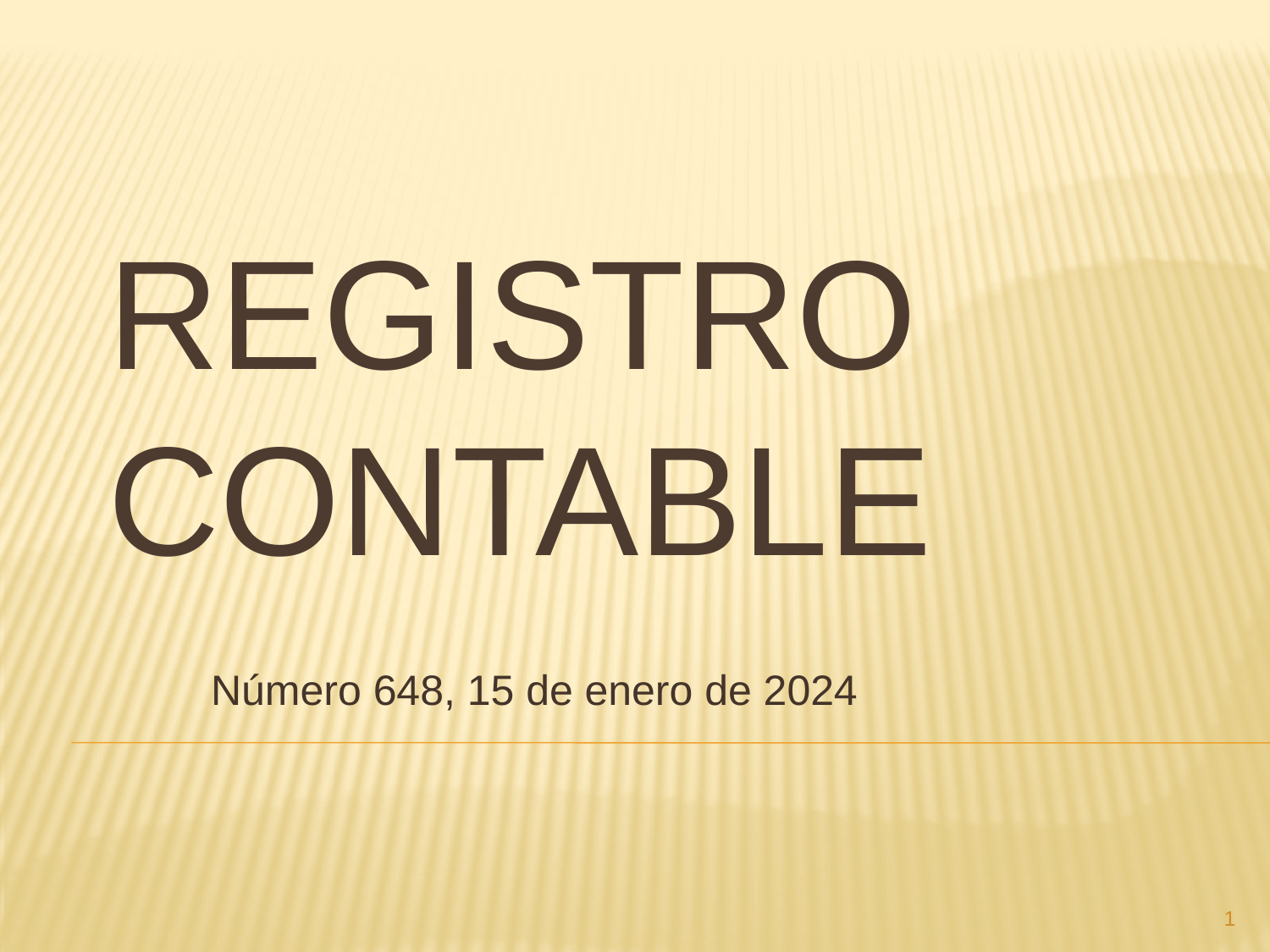

# Registro contable
Número 648, 15 de enero de 2024
1